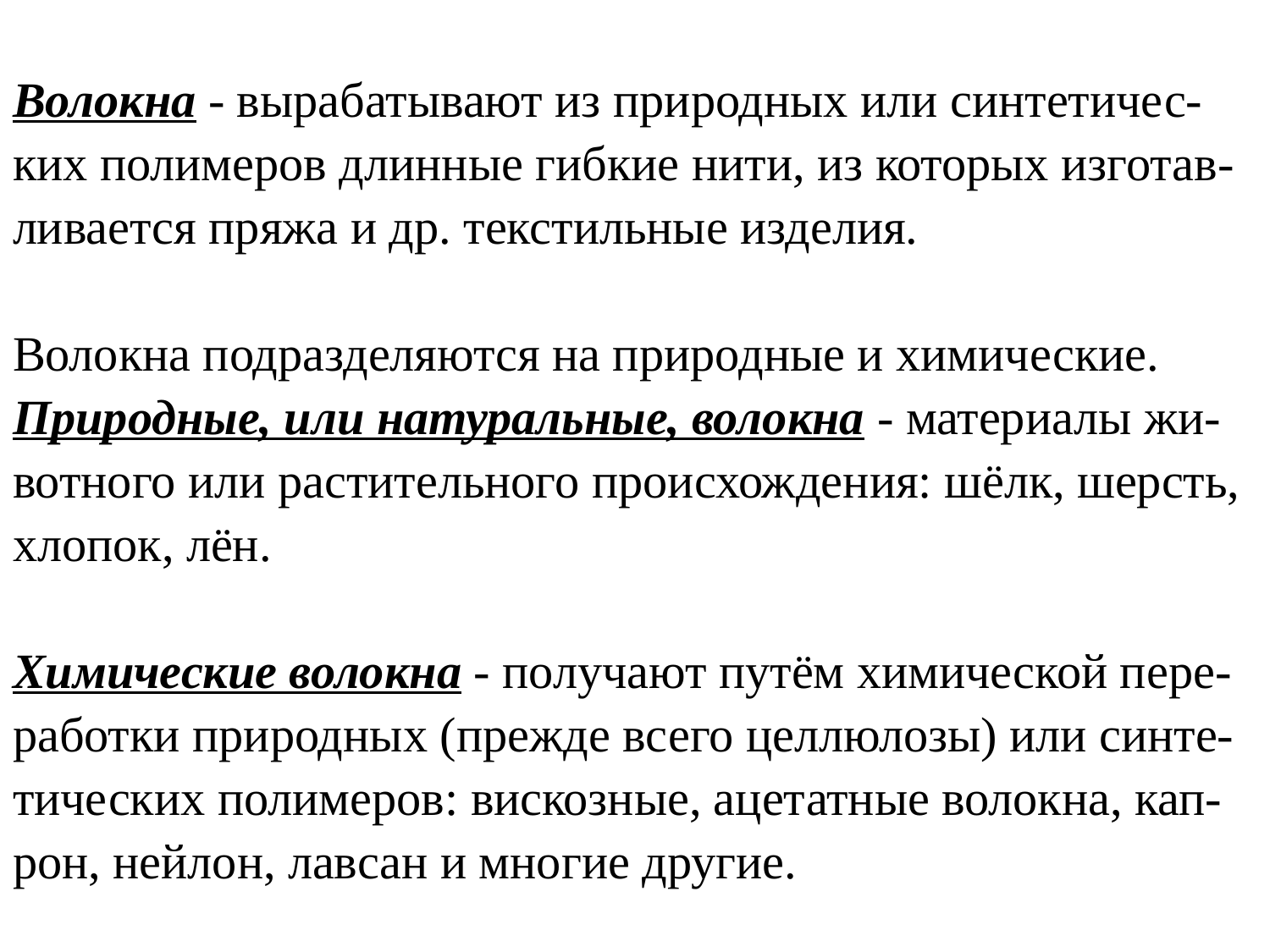

# Волокна - вырабатывают из природных или синтетичес-ких полимеров длинные гибкие нити, из которых изготав-ливается пряжа и др. текстильные изделия. Волокна подразделяются на природные и химические. Природные, или натуральные, волокна - материалы жи-вотного или растительного происхождения: шёлк, шерсть, хлопок, лён. Химические волокна - получают путём химической пере-работки природных (прежде всего целлюлозы) или синте-тических полимеров: вискозные, ацетатные волокна, кап-рон, нейлон, лавсан и многие другие.